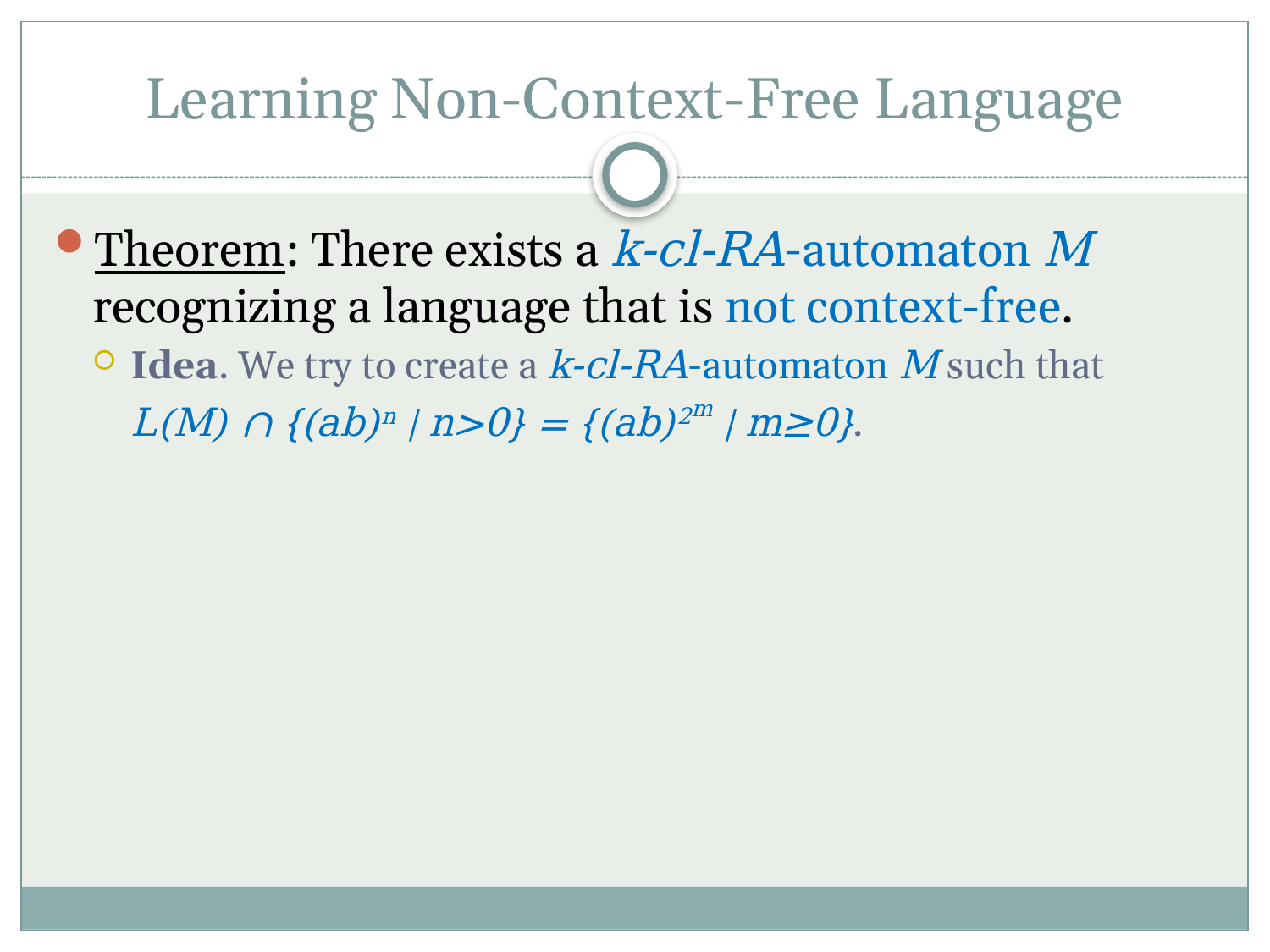

# Learning Non-Context-Free Language
Theorem: There exists a k-cl-RA-automaton M recognizing a language that is not context-free.
Idea. We try to create a k-cl-RA-automaton M such that
	L(M) ∩ {(ab)n | n>0} = {(ab)2m | m≥0}.